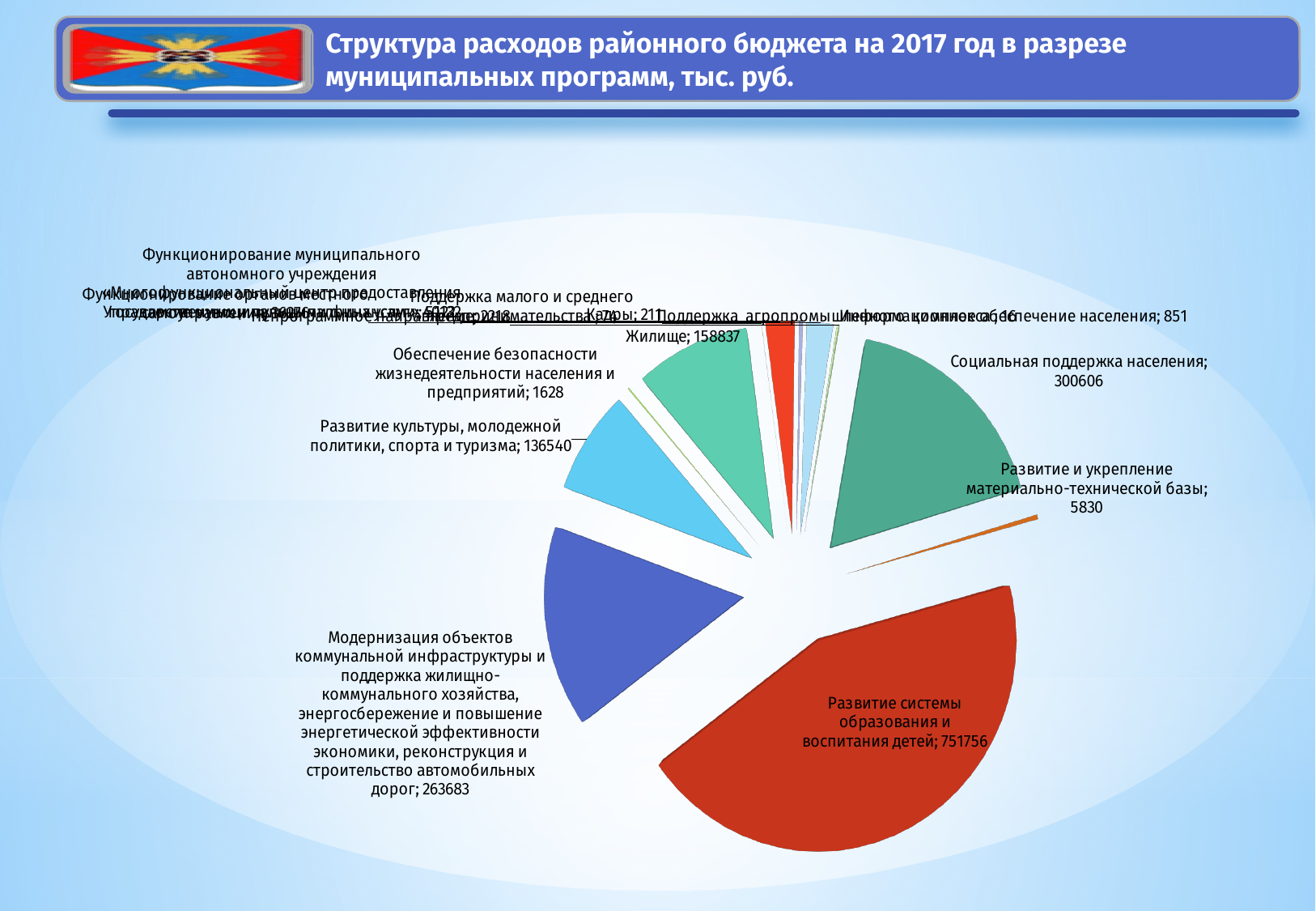

Структура расходов районного бюджета на 2017 год в разрезе муниципальных программ, тыс. руб.

[unsupported chart]

[unsupported chart]